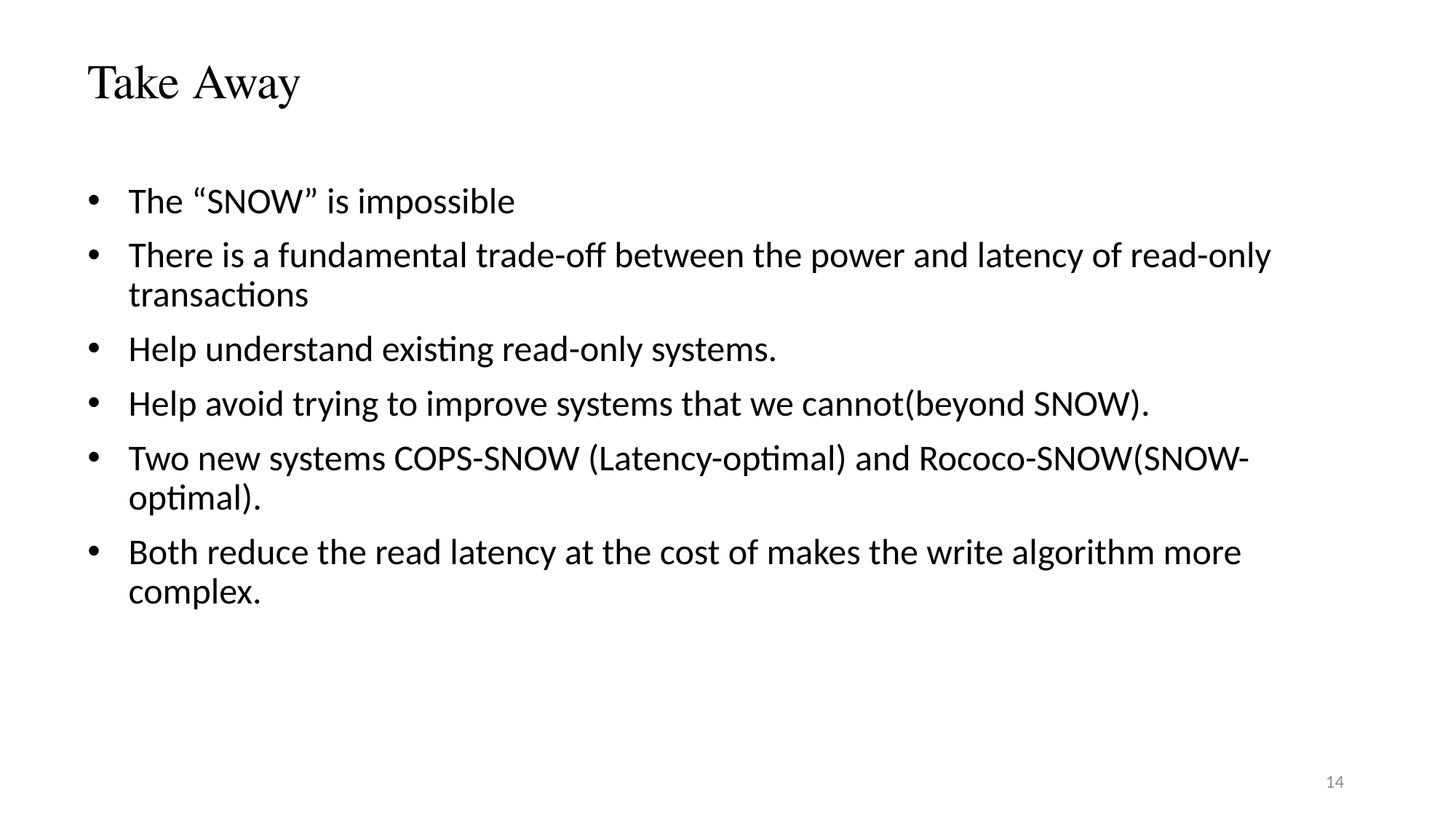

Take Away
The “SNOW” is impossible
There is a fundamental trade-off between the power and latency of read-only transactions
Help understand existing read-only systems.
Help avoid trying to improve systems that we cannot(beyond SNOW).
Two new systems COPS-SNOW (Latency-optimal) and Rococo-SNOW(SNOW-optimal).
Both reduce the read latency at the cost of makes the write algorithm more complex.

14